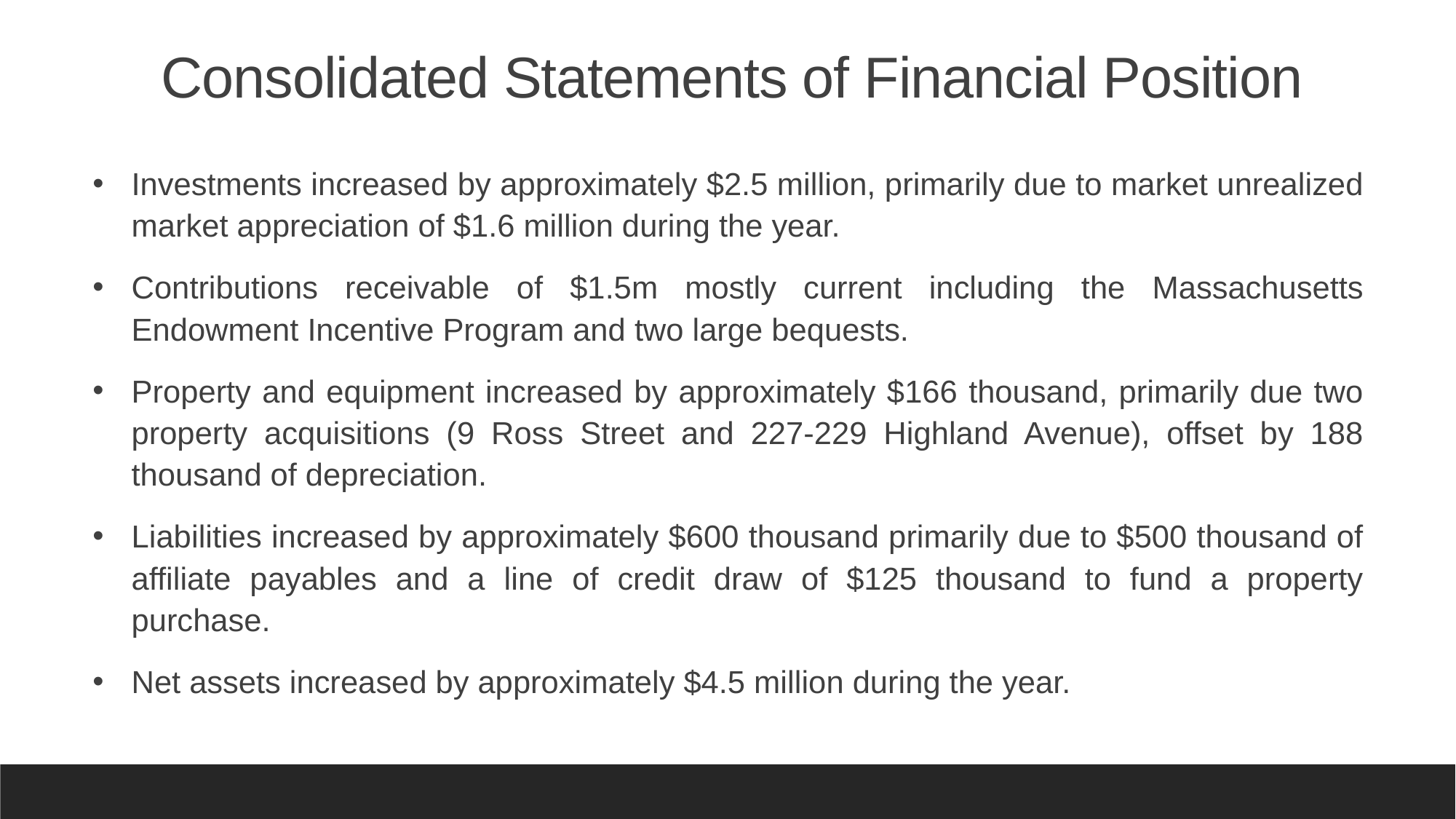

Consolidated Statements of Financial Position
Investments increased by approximately $2.5 million, primarily due to market unrealized market appreciation of $1.6 million during the year.
Contributions receivable of $1.5m mostly current including the Massachusetts Endowment Incentive Program and two large bequests.
Property and equipment increased by approximately $166 thousand, primarily due two property acquisitions (9 Ross Street and 227-229 Highland Avenue), offset by 188 thousand of depreciation.
Liabilities increased by approximately $600 thousand primarily due to $500 thousand of affiliate payables and a line of credit draw of $125 thousand to fund a property purchase.
Net assets increased by approximately $4.5 million during the year.